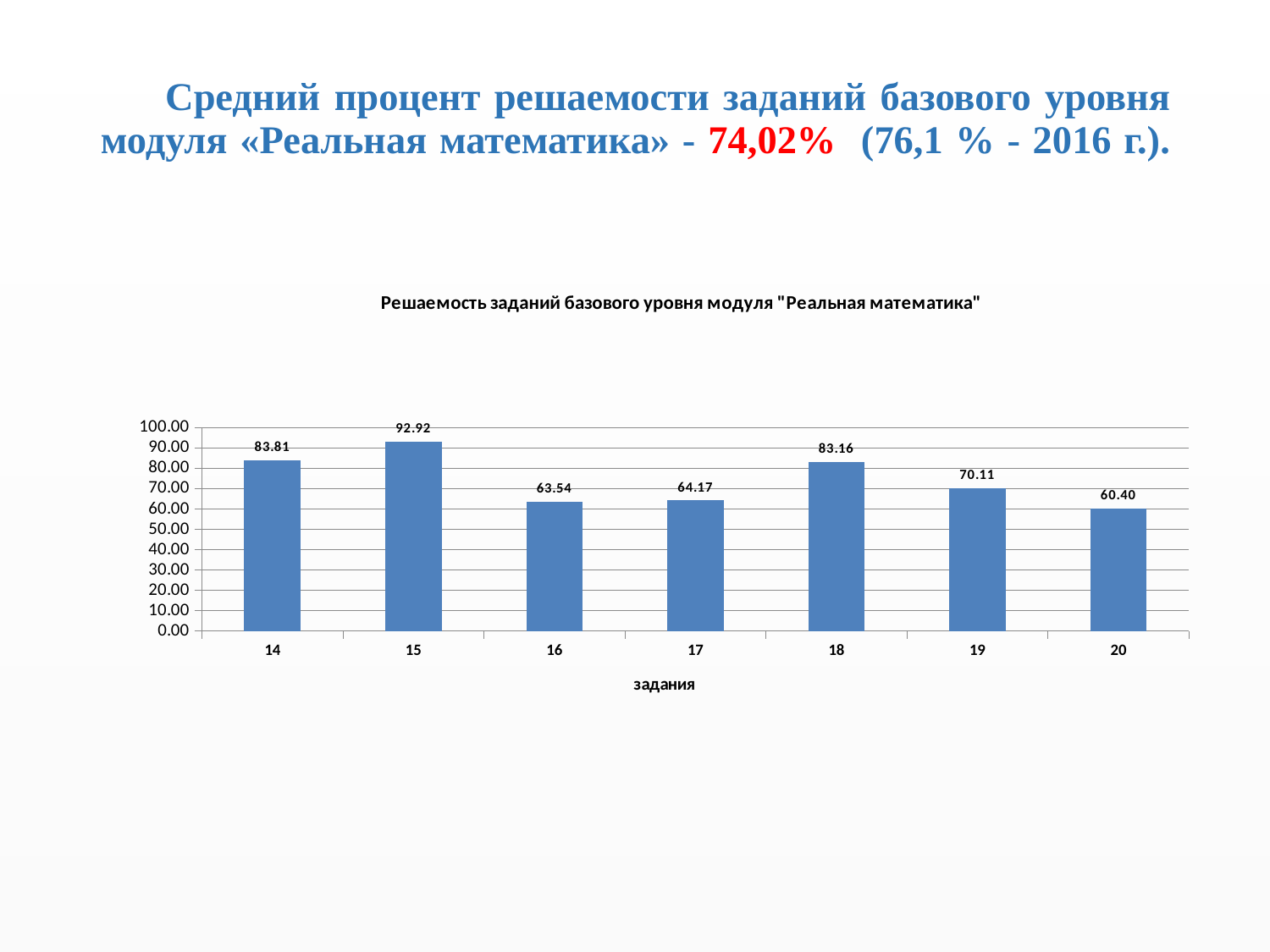

# Средний процент решаемости заданий базового уровня модуля «Реальная математика» - 74,02%  (76,1 % - 2016 г.).

### Chart: Решаемость заданий базового уровня модуля "Реальная математика"

| Category |  |
|---|---|
| 14 | 83.81236442516268 |
| 15 | 92.92299349240781 |
| 16 | 63.54392624728851 |
| 17 | 64.16757049891541 |
| 18 | 83.16160520607376 |
| 19 | 70.10574837310195 |
| 20 | 60.39859002169198 |